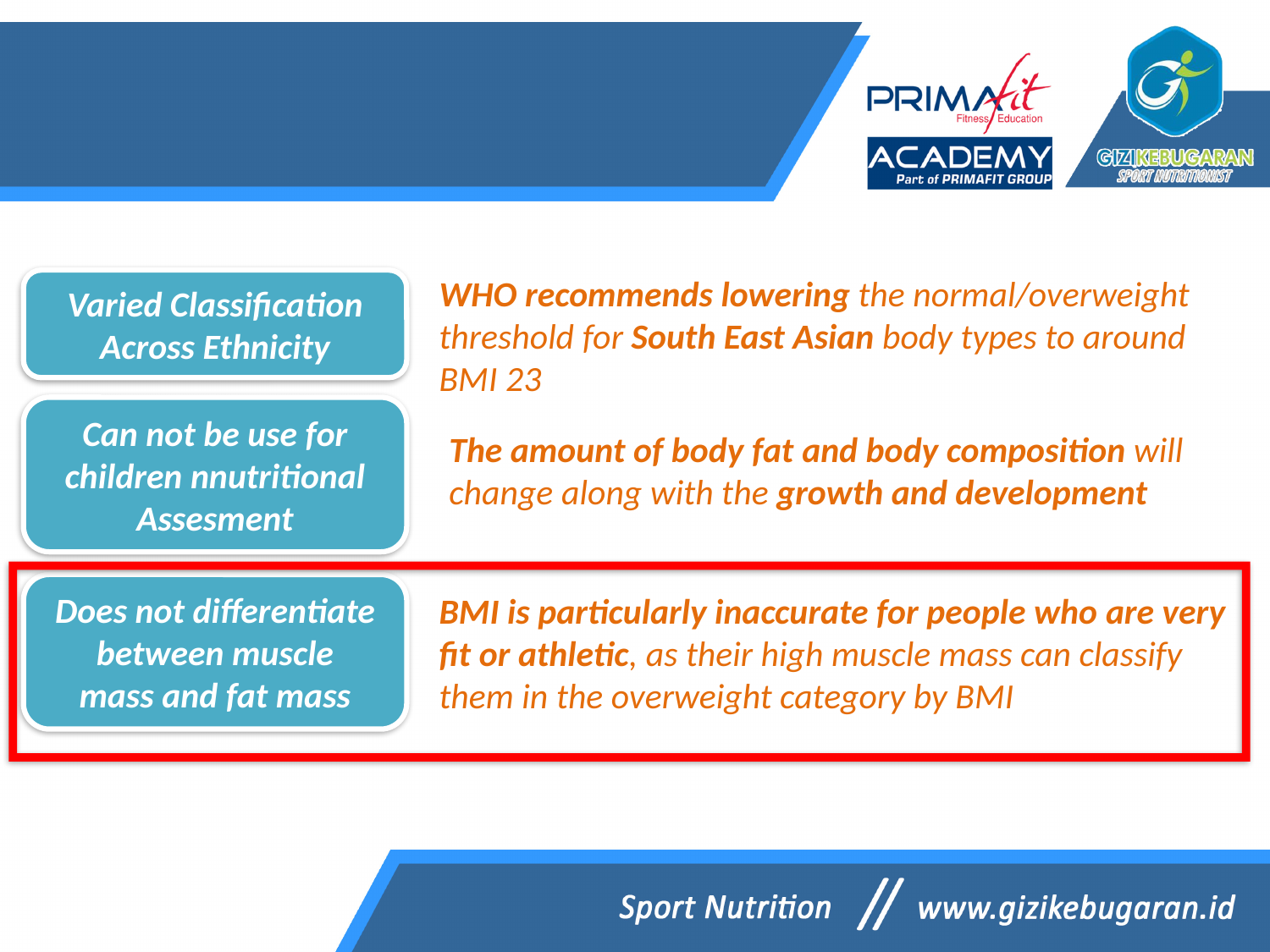

#
WHO recommends lowering the normal/overweight threshold for South East Asian body types to around BMI 23
Varied Classification Across Ethnicity
Can not be use for children nnutritional Assesment
The amount of body fat and body composition will change along with the growth and development

Does not differentiate between muscle
mass and fat mass
BMI is particularly inaccurate for people who are very fit or athletic, as their high muscle mass can classify them in the overweight category by BMI